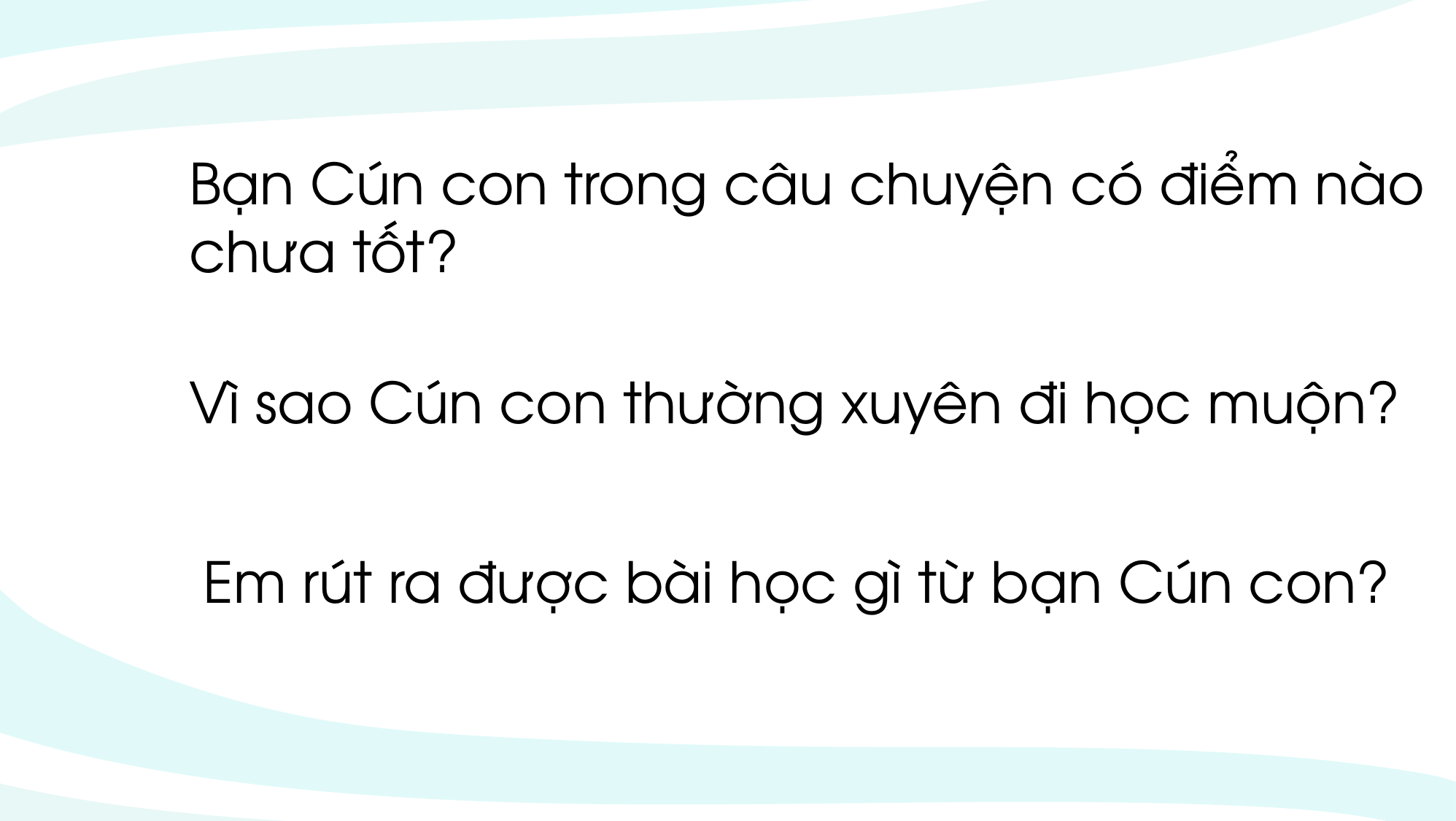

Bạn Cún con trong câu chuyện có điểm nào chưa tốt?
Vì sao Cún con thường xuyên đi học muộn?
Em rút ra được bài học gì từ bạn Cún con?